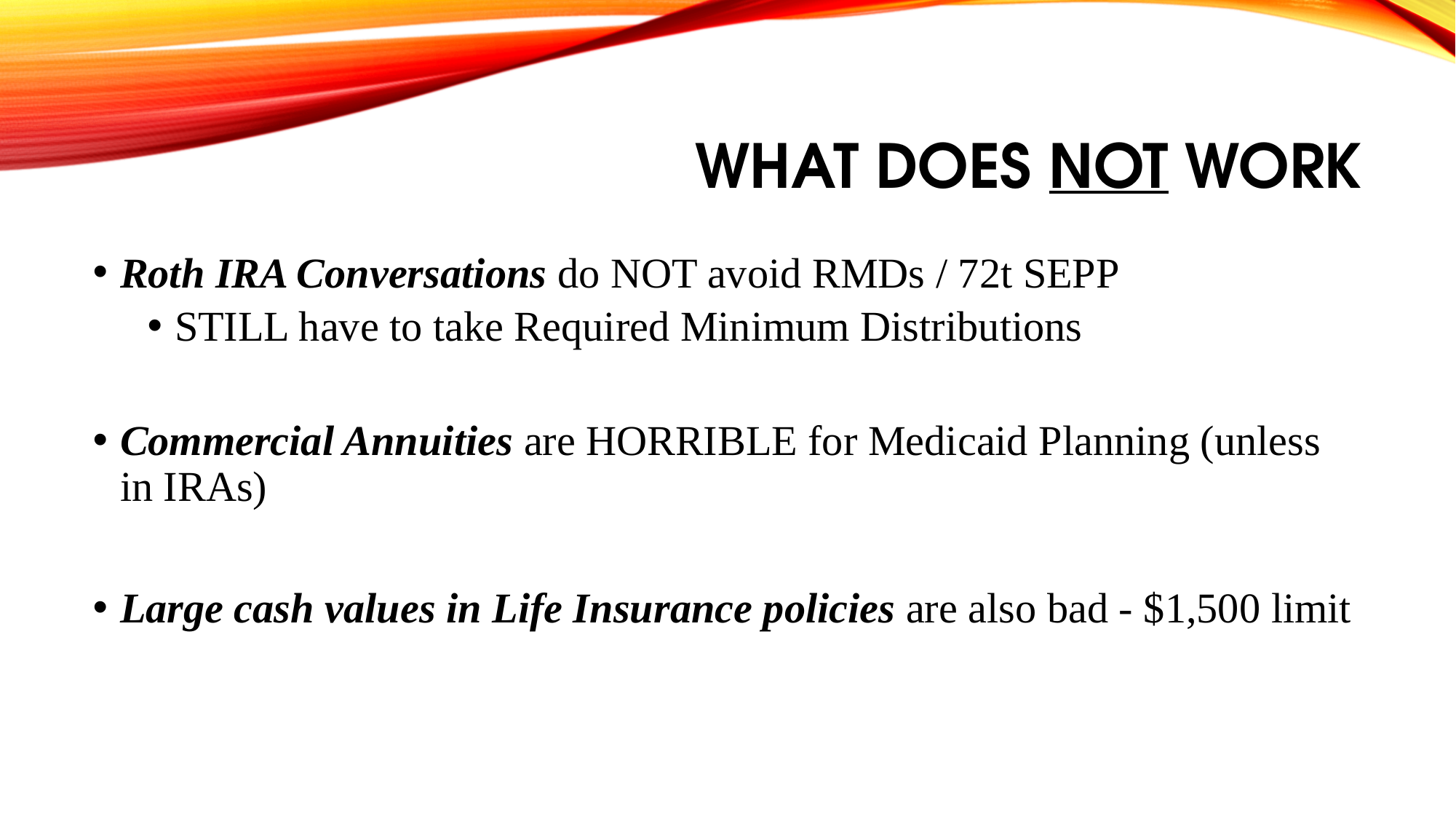

# What Does NOT Work
Roth IRA Conversations do NOT avoid RMDs / 72t SEPP
STILL have to take Required Minimum Distributions

Commercial Annuities are HORRIBLE for Medicaid Planning (unless in IRAs)

Large cash values in Life Insurance policies are also bad - $1,500 limit